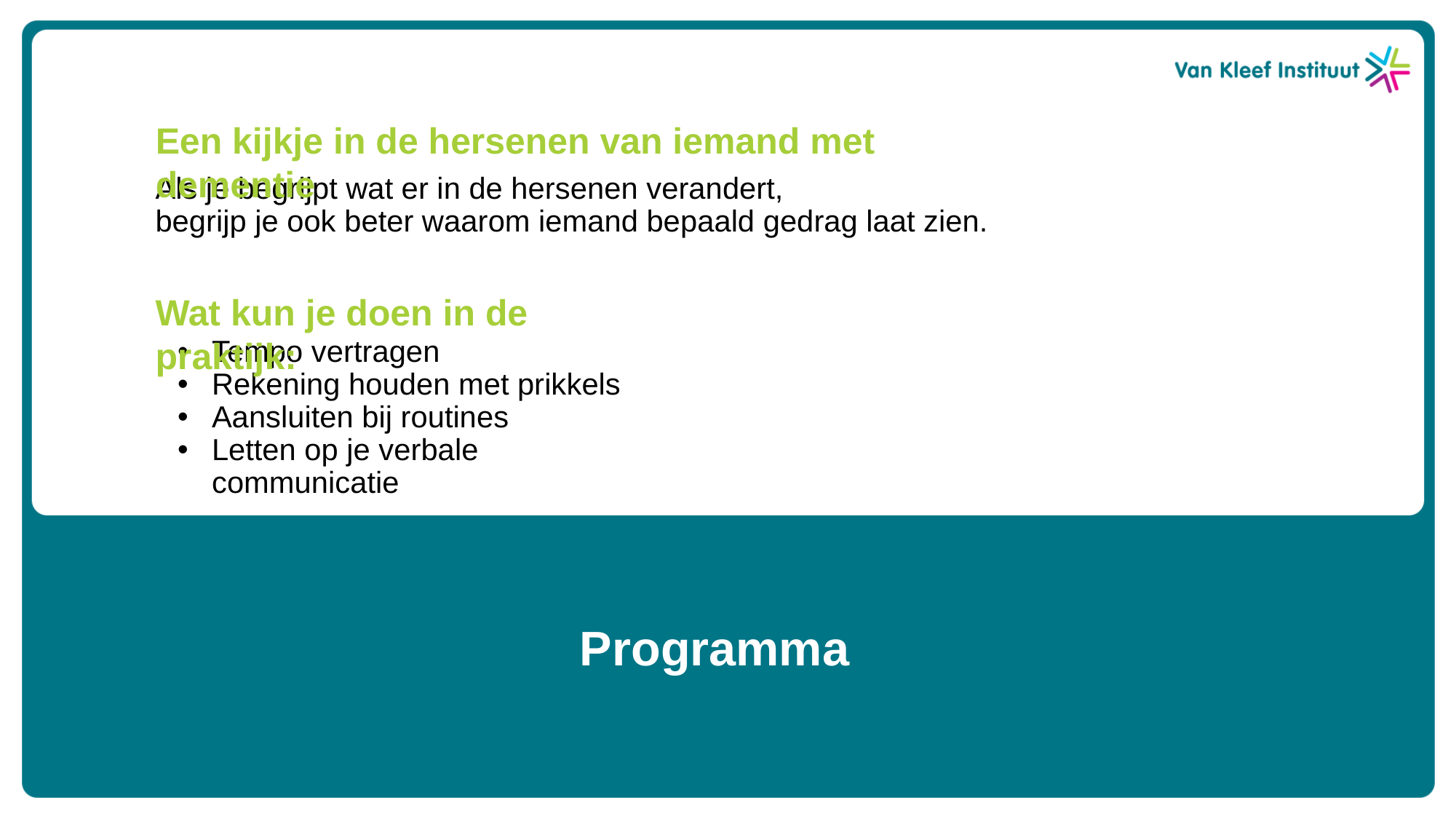

Een kijkje in de hersenen van iemand met dementie
Als je begrijpt wat er in de hersenen verandert,
begrijp je ook beter waarom iemand bepaald gedrag laat zien.

Wat kun je doen in de praktijk:
Tempo vertragen
Rekening houden met prikkels
Aansluiten bij routines
Letten op je verbale communicatie
Programma